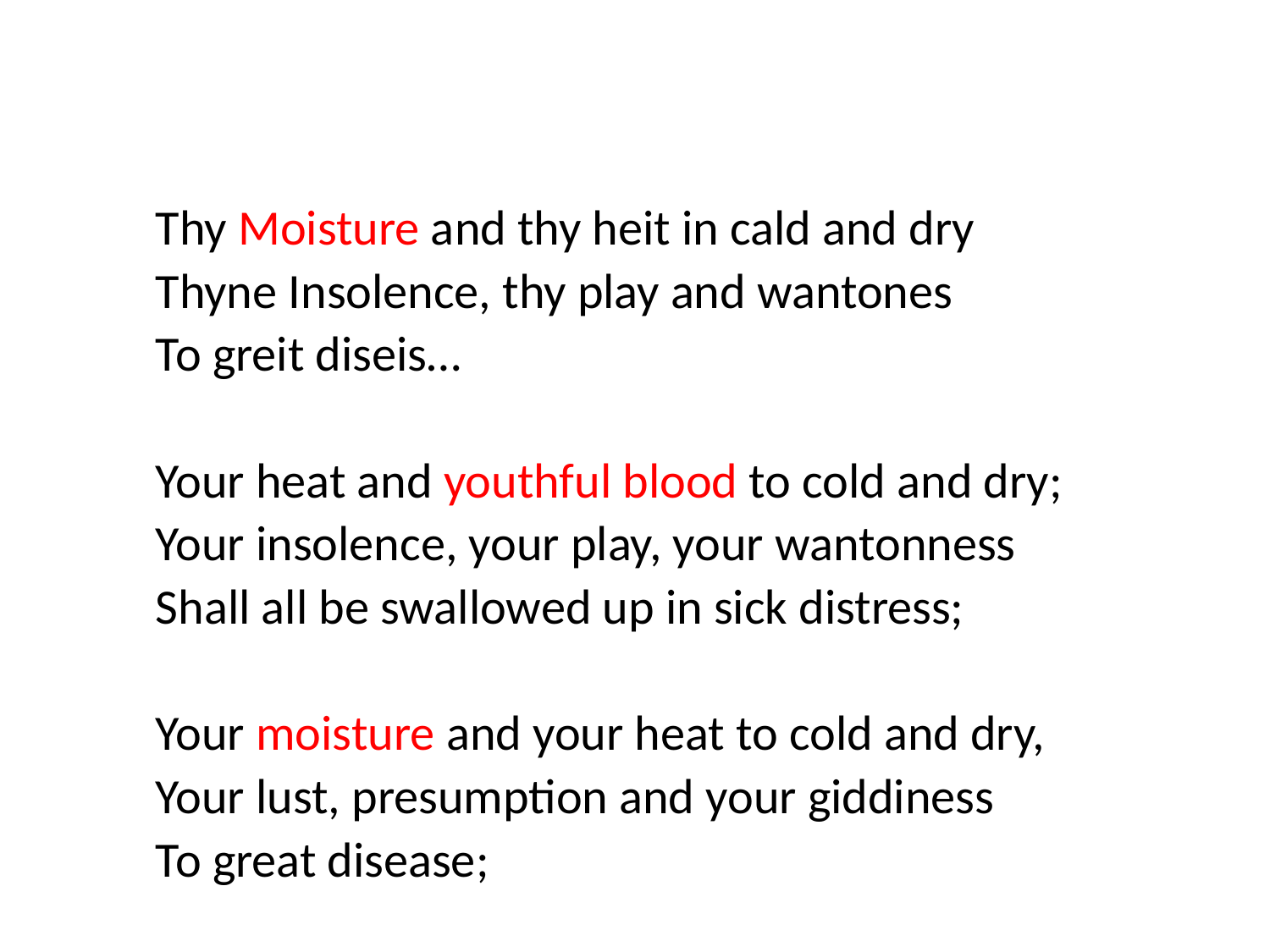

#
	Thy Moisture and thy heit in cald and dry
	Thyne Insolence, thy play and wantones
	To greit diseis…

	Your heat and youthful blood to cold and dry;
	Your insolence, your play, your wantonness
	Shall all be swallowed up in sick distress;

	Your moisture and your heat to cold and dry,
	Your lust, presumption and your giddiness
	To great disease;